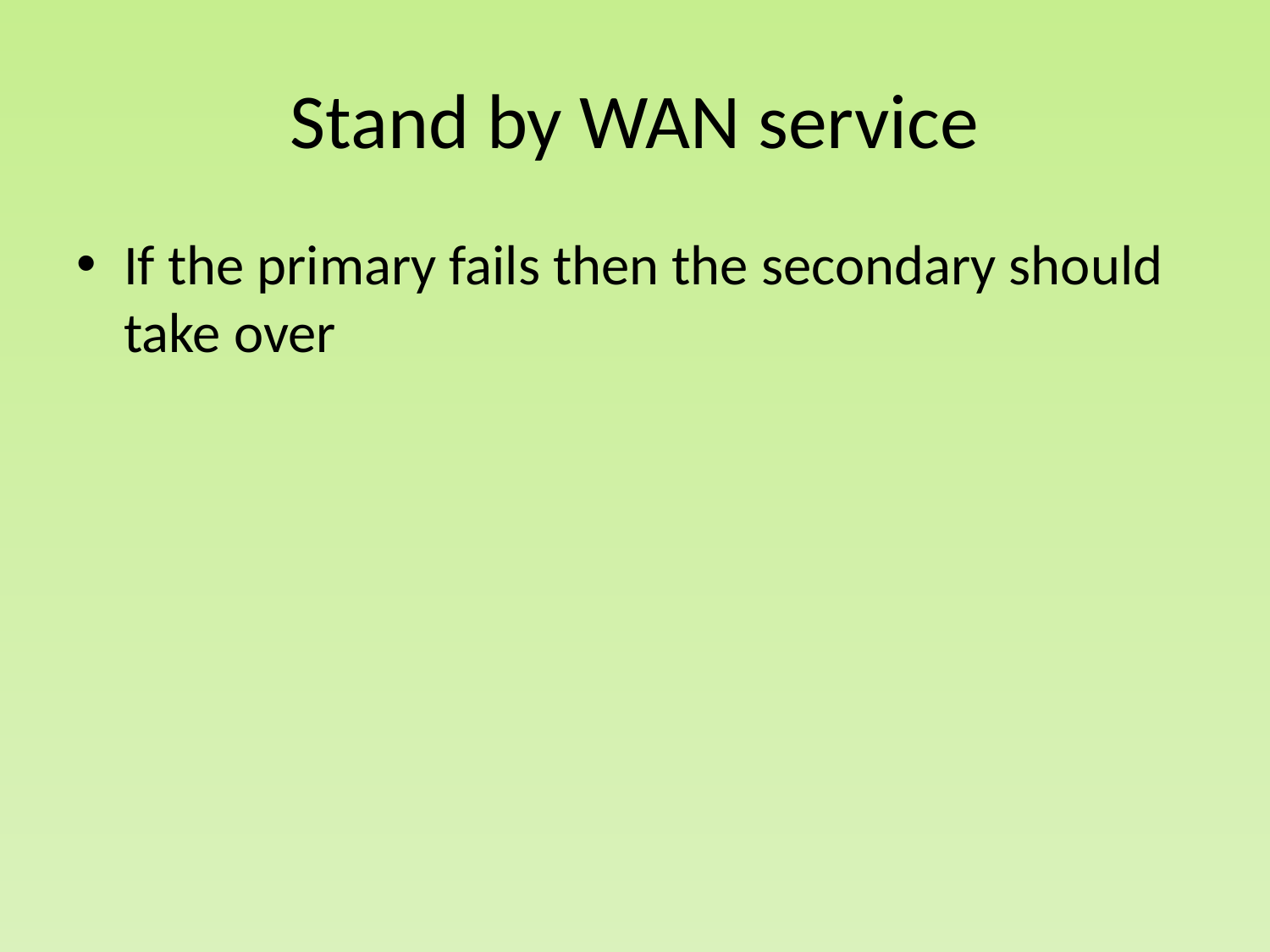

# Stand by WAN service
If the primary fails then the secondary should take over